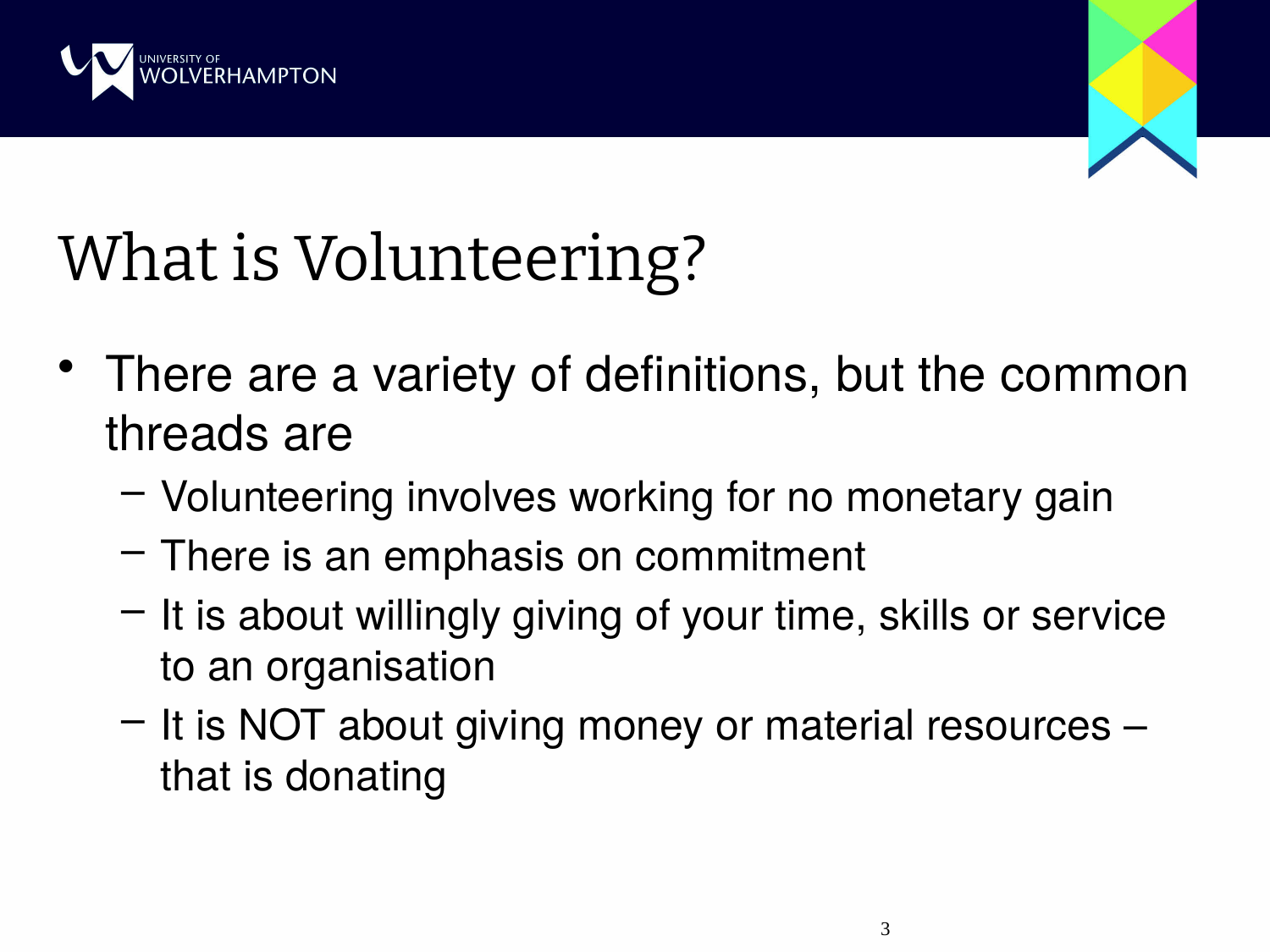

# What is Volunteering?
There are a variety of definitions, but the common threads are
Volunteering involves working for no monetary gain
There is an emphasis on commitment
It is about willingly giving of your time, skills or service to an organisation
It is NOT about giving money or material resources – that is donating

3